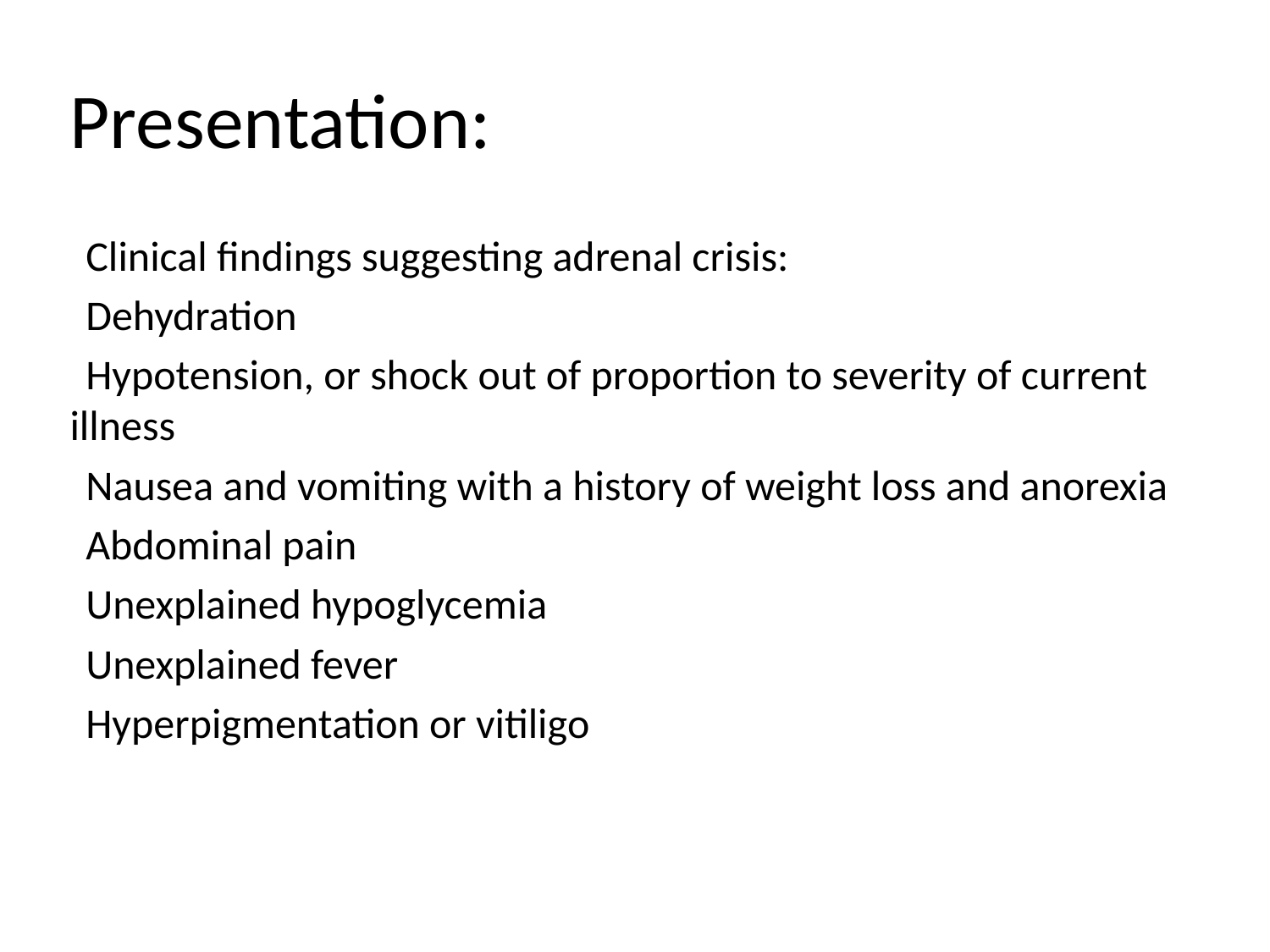

# Presentation:
Clinical findings suggesting adrenal crisis:
Dehydration
Hypotension, or shock out of proportion to severity of current illness
Nausea and vomiting with a history of weight loss and anorexia
Abdominal pain
Unexplained hypoglycemia
Unexplained fever
Hyperpigmentation or vitiligo